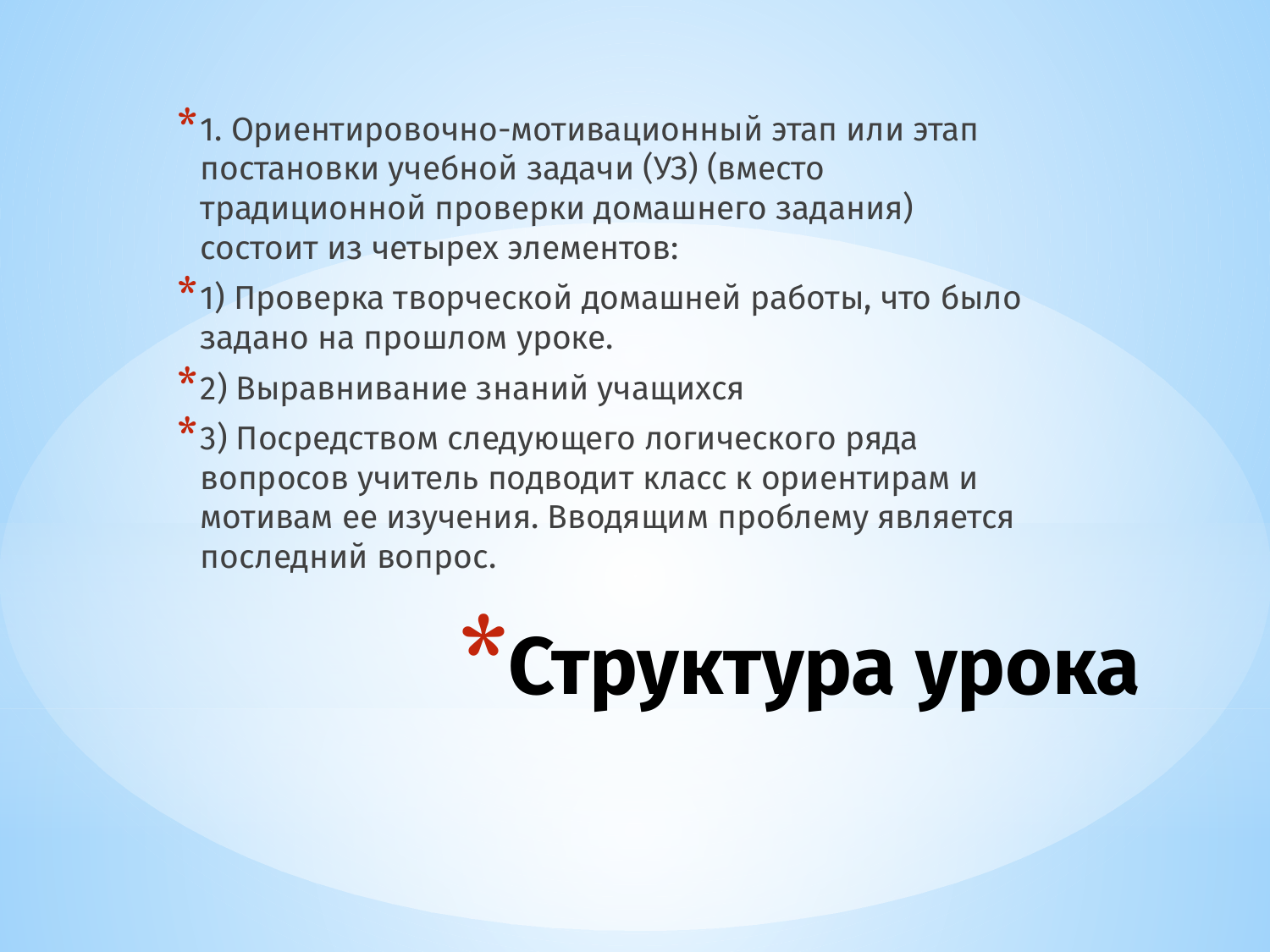

1. Ориентировочно-мотивационный этап или этап постановки учебной задачи (УЗ) (вместо традиционной проверки домашнего задания) состоит из четырех элементов:
1) Проверка творческой домашней работы, что было задано на прошлом уроке.
2) Выравнивание знаний учащихся
3) Посредством следующего логического ряда вопросов учитель подводит класс к ориентирам и мотивам ее изучения. Вводящим проблему является последний вопрос.

# Структура урока